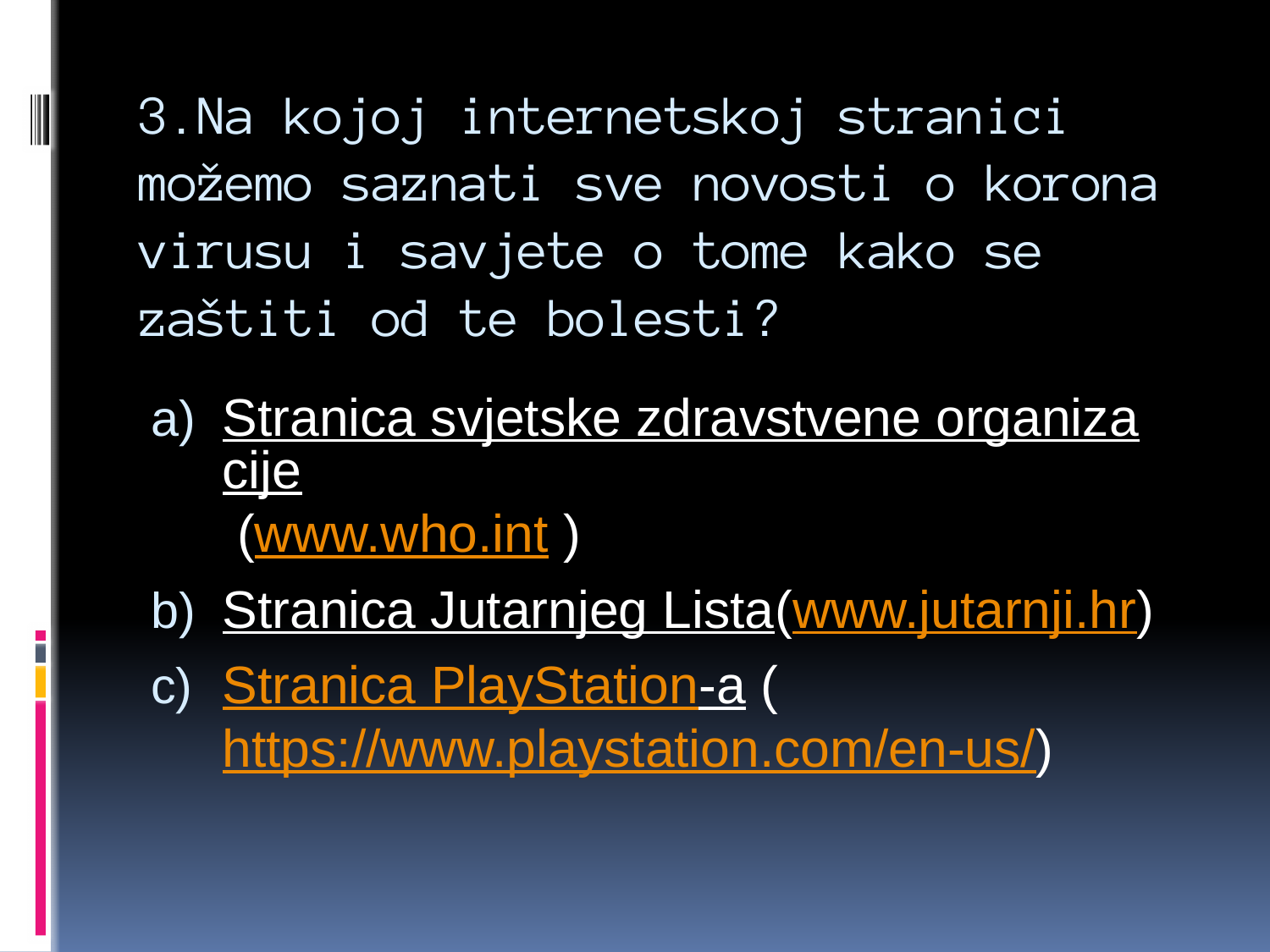

# 3.Na kojoj internetskoj stranici možemo saznati sve novosti o korona virusu i savjete o tome kako se zaštiti od te bolesti?
Stranica svjetske zdravstvene organizacije (www.who.int )
Stranica Jutarnjeg Lista(www.jutarnji.hr)
Stranica PlayStation-a (https://www.playstation.com/en-us/)